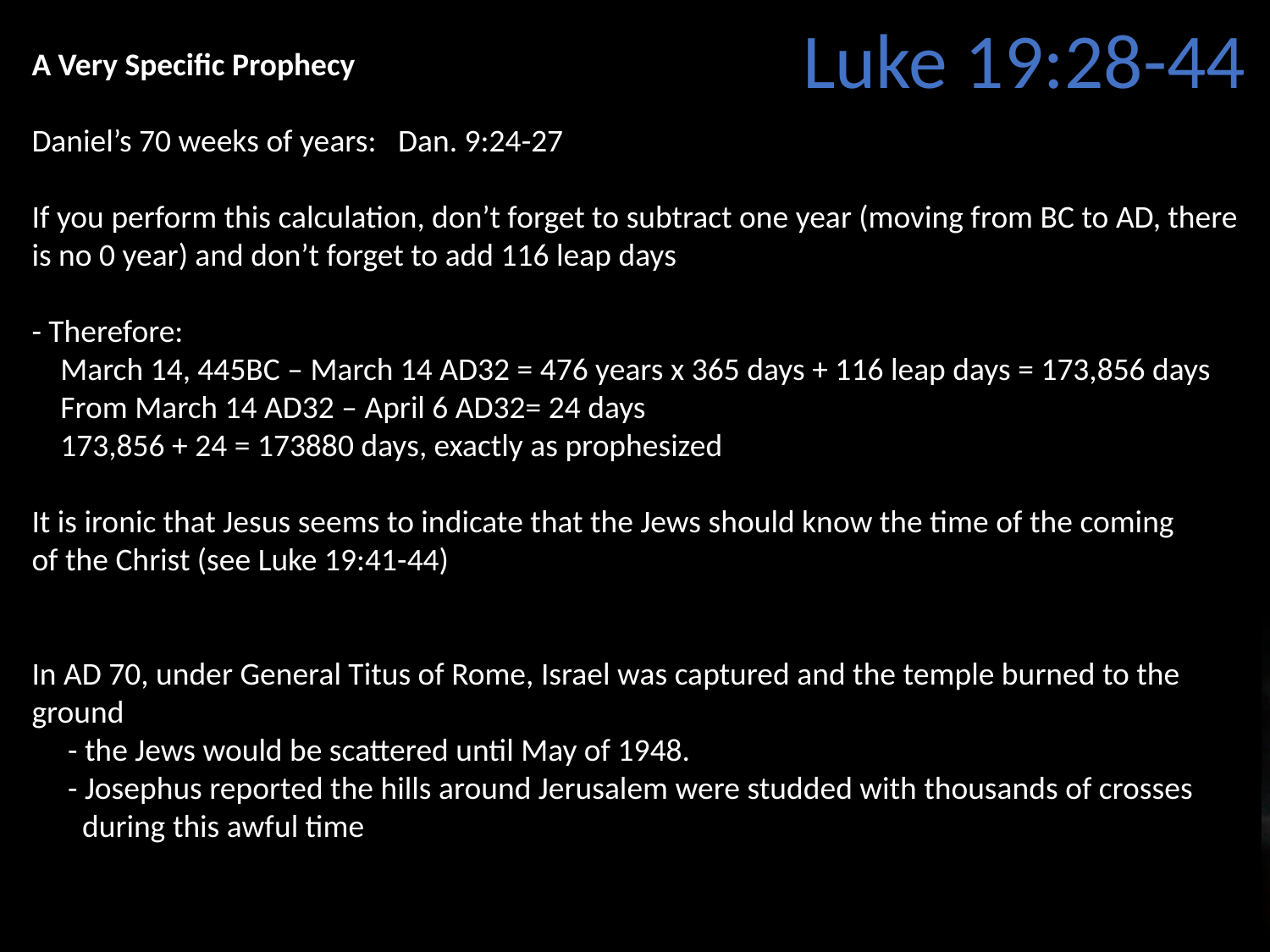

Luke 19:28-44
A Very Specific Prophecy

Daniel’s 70 weeks of years:   Dan. 9:24-27

If you perform this calculation, don’t forget to subtract one year (moving from BC to AD, there
is no 0 year) and don’t forget to add 116 leap days

- Therefore:
    March 14, 445BC – March 14 AD32 = 476 years x 365 days + 116 leap days = 173,856 days
    From March 14 AD32 – April 6 AD32= 24 days
    173,856 + 24 = 173880 days, exactly as prophesized

It is ironic that Jesus seems to indicate that the Jews should know the time of the coming
of the Christ (see Luke 19:41-44)

In AD 70, under General Titus of Rome, Israel was captured and the temple burned to the
ground
     - the Jews would be scattered until May of 1948.
     - Josephus reported the hills around Jerusalem were studded with thousands of crosses
       during this awful time